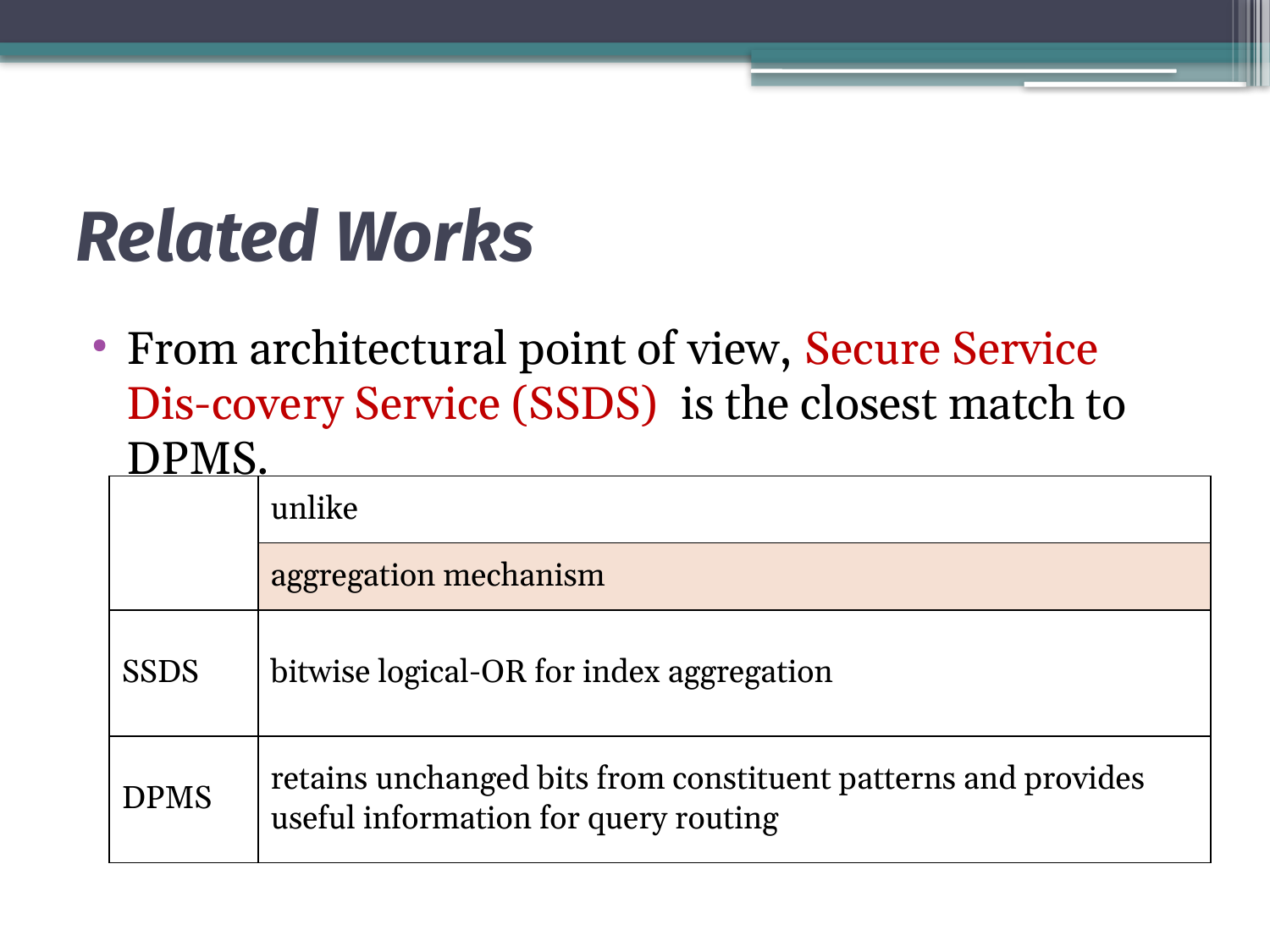

# Related Works
From architectural point of view, Secure Service Dis-covery Service (SSDS)  is the closest match to DPMS.

|  | unlike |
| --- | --- |
|  | aggregation mechanism |
| SSDS | bitwise logical-OR for index aggregation |
| DPMS | retains unchanged bits from constituent patterns and provides useful information for query routing |